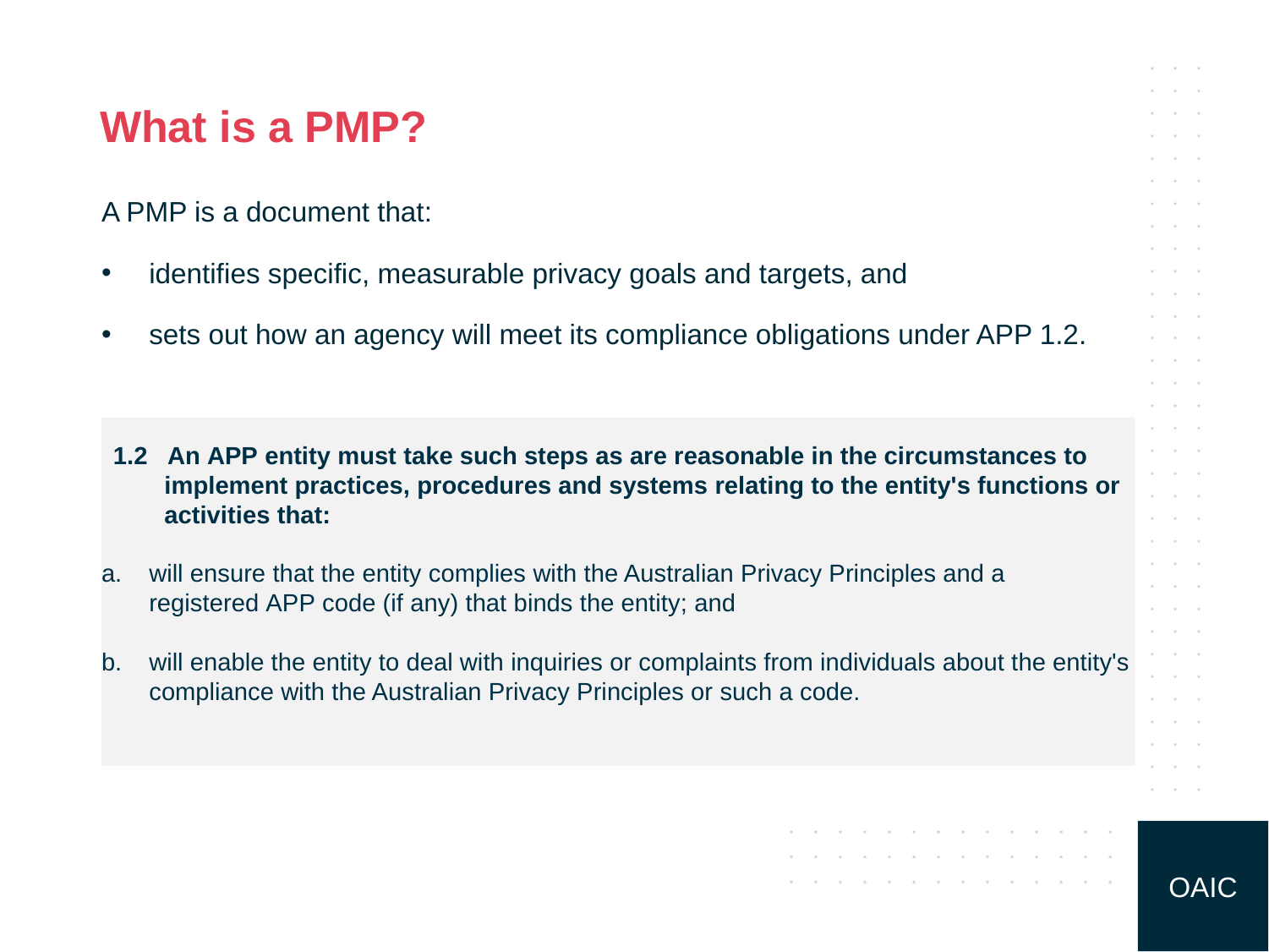

# What is a PMP?
A PMP is a document that:
identifies specific, measurable privacy goals and targets, and
sets out how an agency will meet its compliance obligations under APP 1.2.
1.2   An APP entity must take such steps as are reasonable in the circumstances to    implement practices, procedures and systems relating to the entity's functions or activities that:
will ensure that the entity complies with the Australian Privacy Principles and a registered APP code (if any) that binds the entity; and
will enable the entity to deal with inquiries or complaints from individuals about the entity's compliance with the Australian Privacy Principles or such a code.